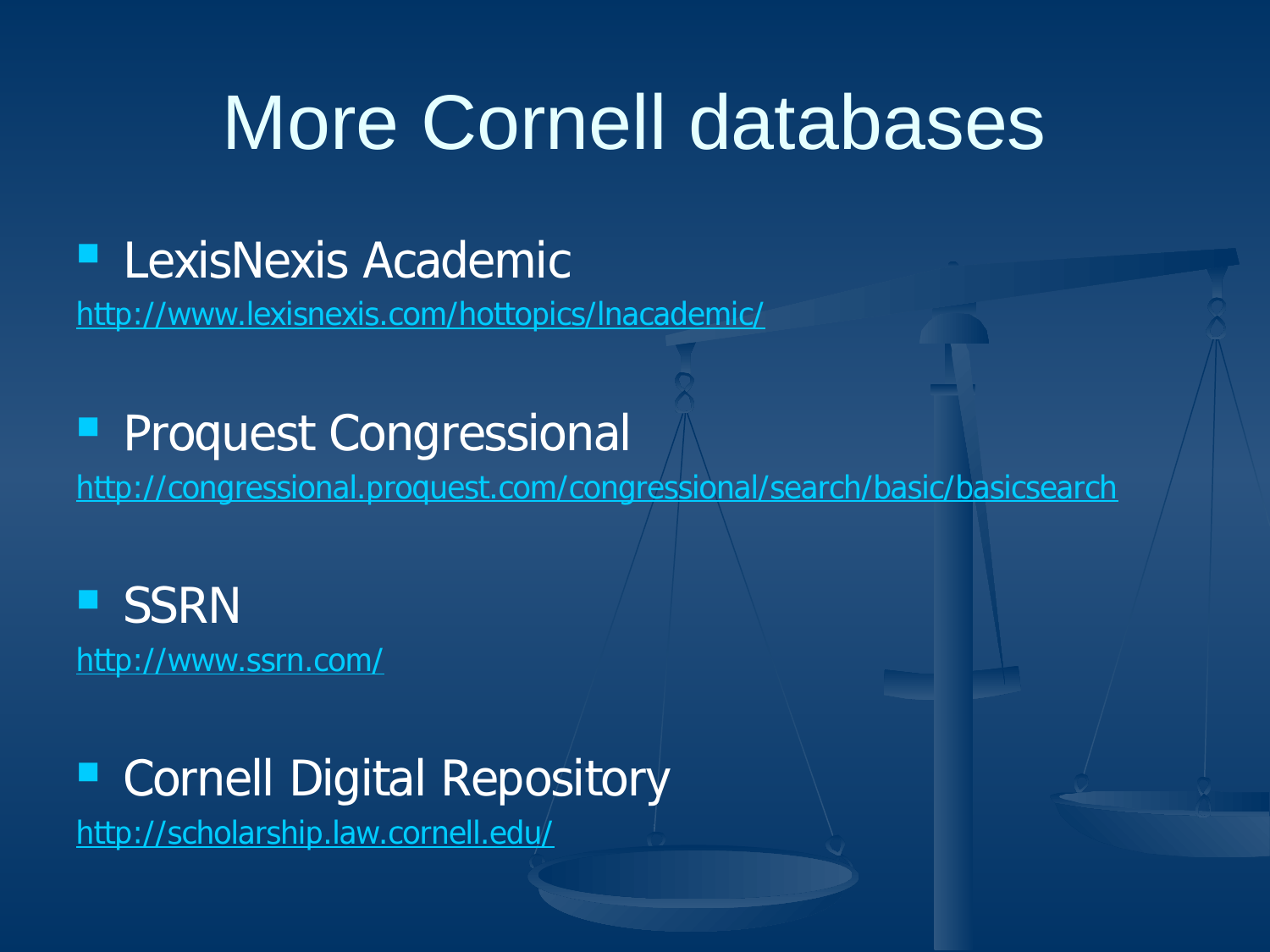

# More Cornell databases
LexisNexis Academic
http://www.lexisnexis.com/hottopics/lnacademic/

Proquest Congressional
http://congressional.proquest.com/congressional/search/basic/basicsearch

SSRN
http://www.ssrn.com/

Cornell Digital Repository
http://scholarship.law.cornell.edu/